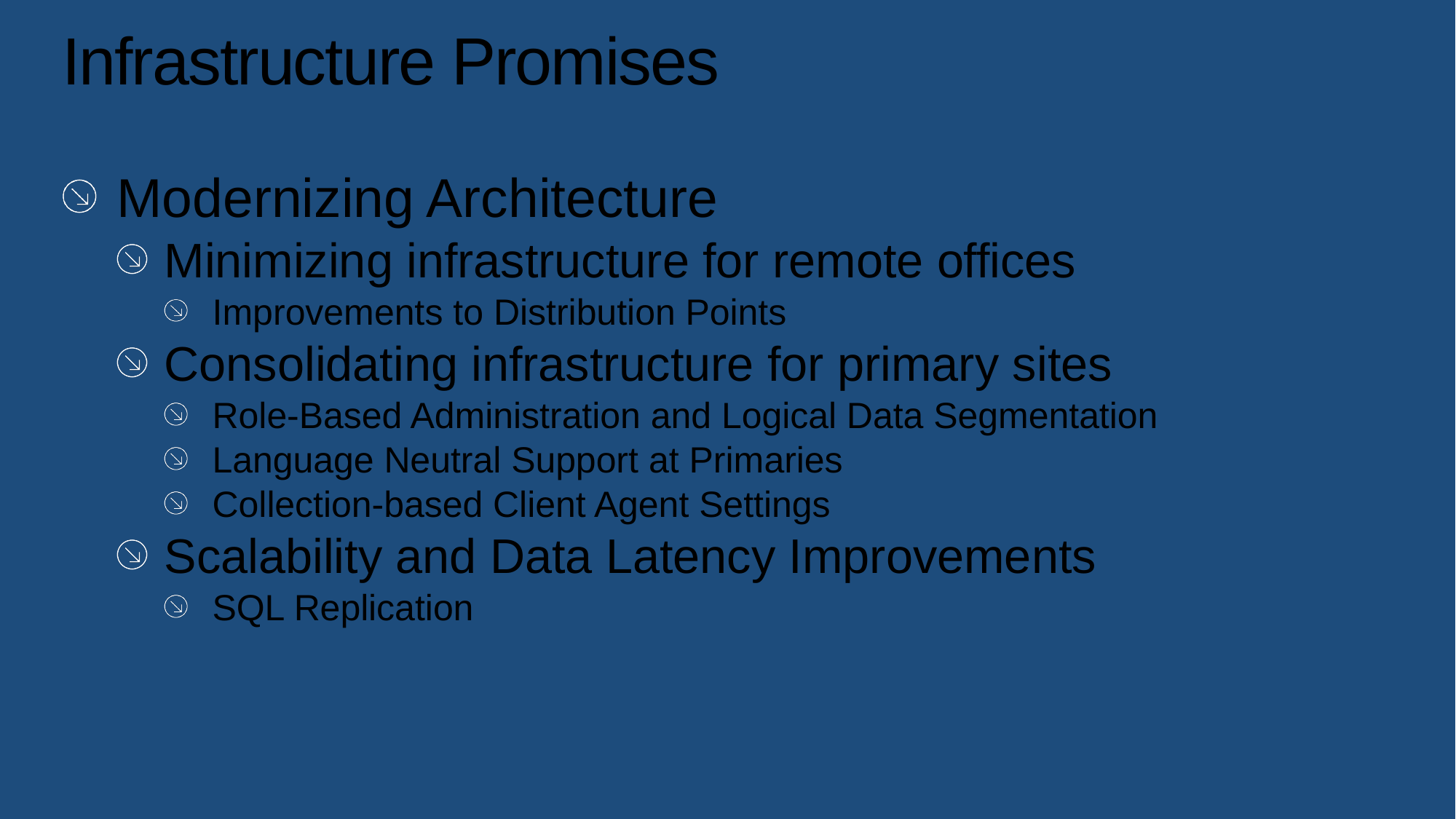

# Infrastructure Promises
Modernizing Architecture
Minimizing infrastructure for remote offices
Improvements to Distribution Points
Consolidating infrastructure for primary sites
Role-Based Administration and Logical Data Segmentation
Language Neutral Support at Primaries
Collection-based Client Agent Settings
Scalability and Data Latency Improvements
SQL Replication